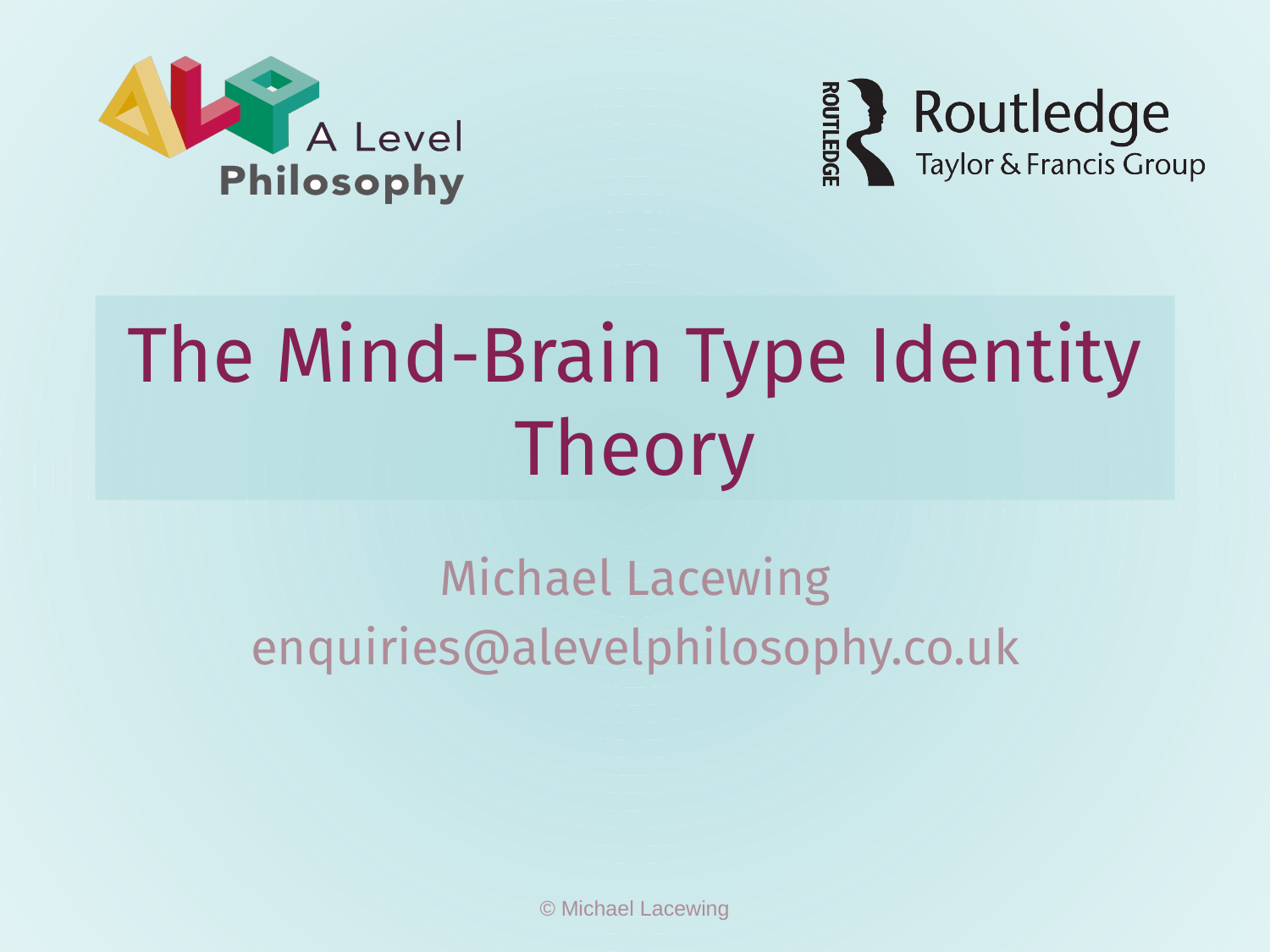

# The Mind-Brain Type Identity Theory
Michael Lacewing
enquiries@alevelphilosophy.co.uk
© Michael Lacewing